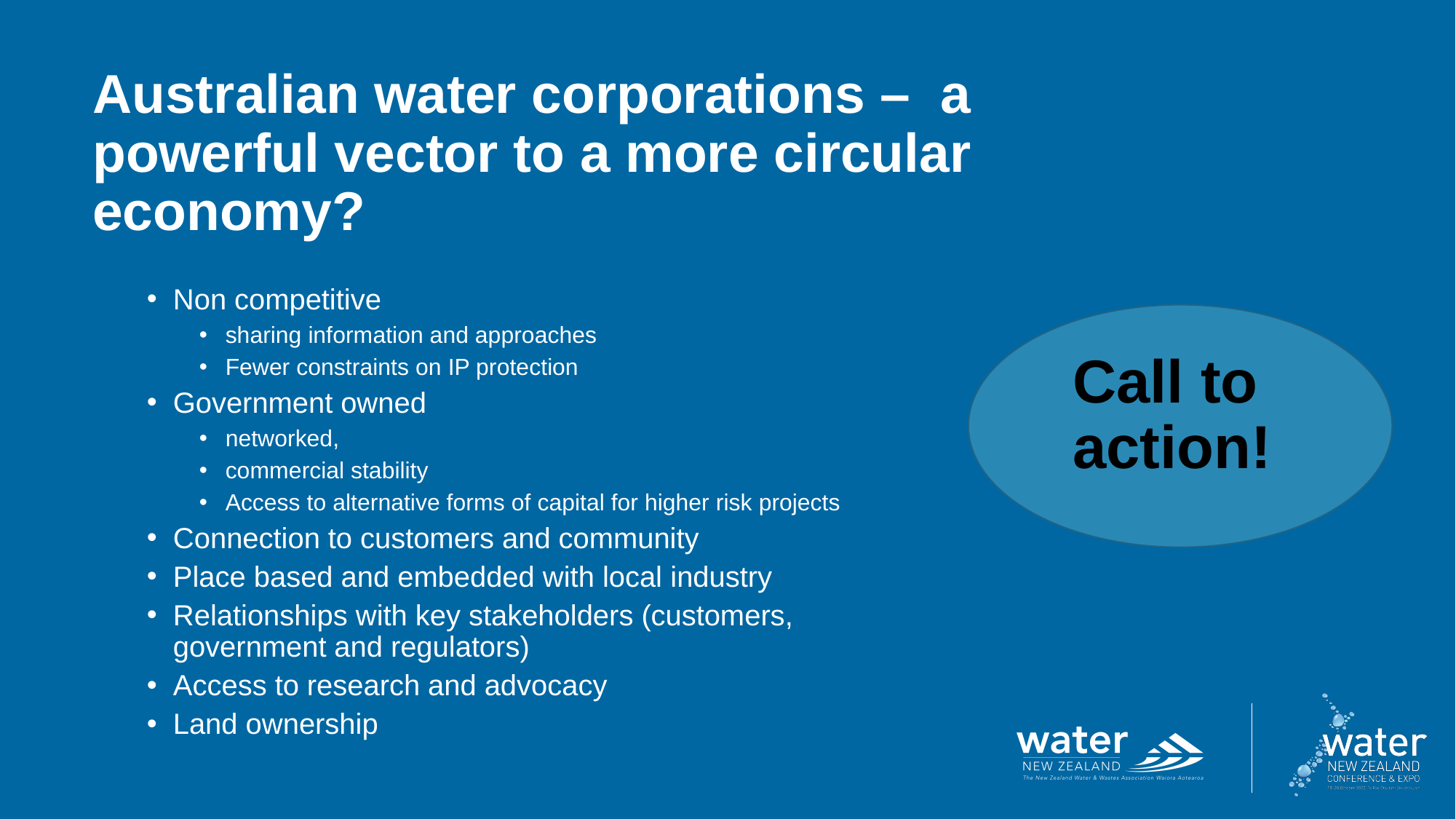

Australian water corporations –  a powerful vector to a more circular economy?
Non competitive
sharing information and approaches
Fewer constraints on IP protection
Government owned
networked,
commercial stability
Access to alternative forms of capital for higher risk projects
Connection to customers and community
Place based and embedded with local industry
Relationships with key stakeholders (customers, government and regulators)
Access to research and advocacy
Land ownership

Call to action!